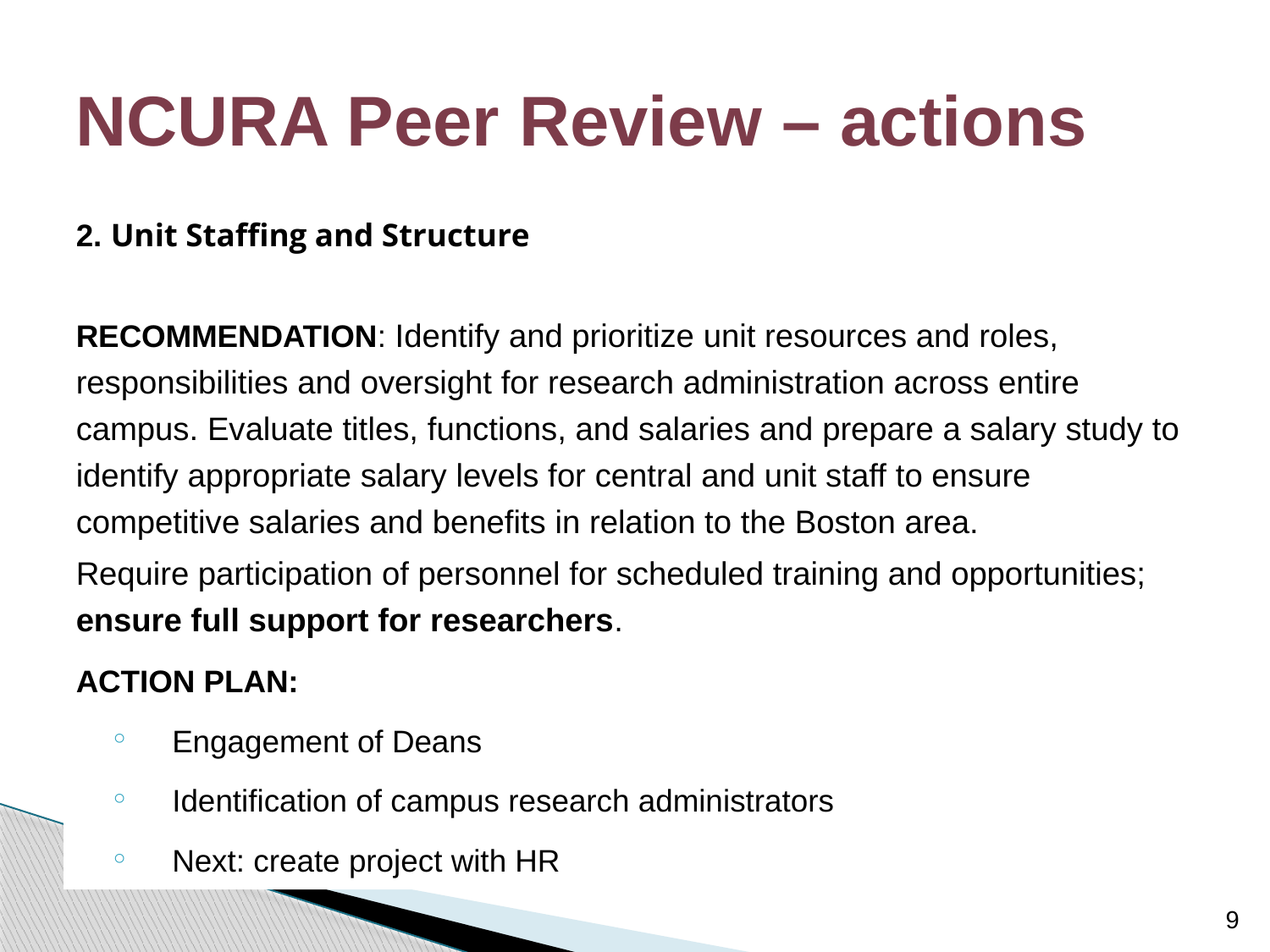

# NCURA Peer Review – actions
2. Unit Staffing and Structure

RECOMMENDATION: Identify and prioritize unit resources and roles, responsibilities and oversight for research administration across entire campus. Evaluate titles, functions, and salaries and prepare a salary study to identify appropriate salary levels for central and unit staff to ensure competitive salaries and benefits in relation to the Boston area.
Require participation of personnel for scheduled training and opportunities; ensure full support for researchers.
ACTION PLAN:
Engagement of Deans
Identification of campus research administrators
Next: create project with HR

9